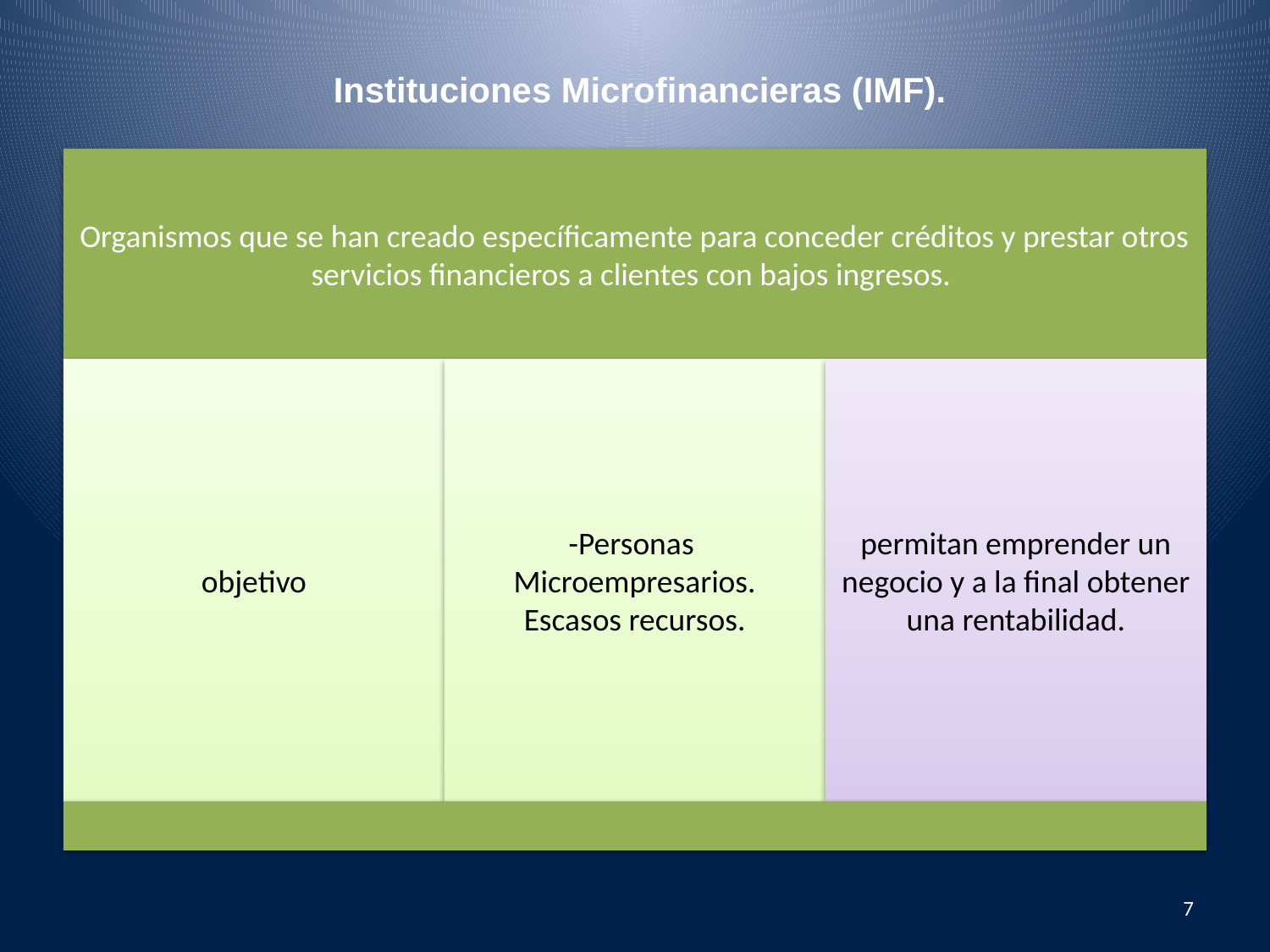

# Instituciones Microfinancieras (IMF).
Organismos que se han creado específicamente para conceder créditos y prestar otros servicios financieros a clientes con bajos ingresos.
objetivo
-Personas
Microempresarios.
Escasos recursos.
permitan emprender un negocio y a la final obtener una rentabilidad.
7